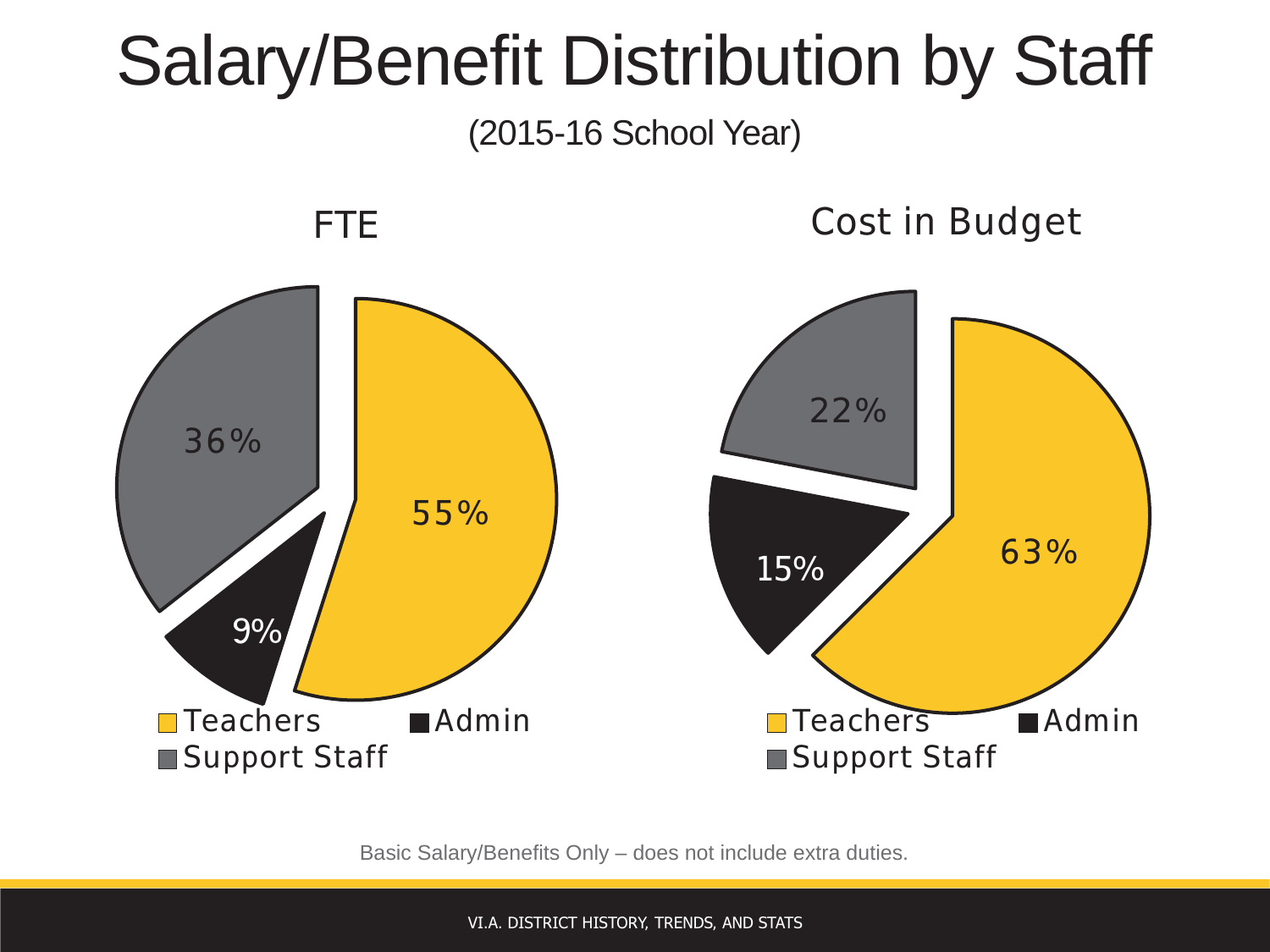

Salary/Benefit Distribution by Staff
(2015-16 School Year)

### Chart

| Category |
|---|

### Chart: FTE

| Category | Teachers |
|---|---|
| Teachers | 109.56 |
| Admin | 18.95 |
| Support Staff | 70.98 |

### Chart: Cost in Budget

| Category | Teachers |
|---|---|
| Teachers | 8320355.0 |
| Admin | 2060972.0 |
| Support Staff | 2926034.78 |
Basic Salary/Benefits Only – does not include extra duties.
VI.A. District History, Trends, and Stats